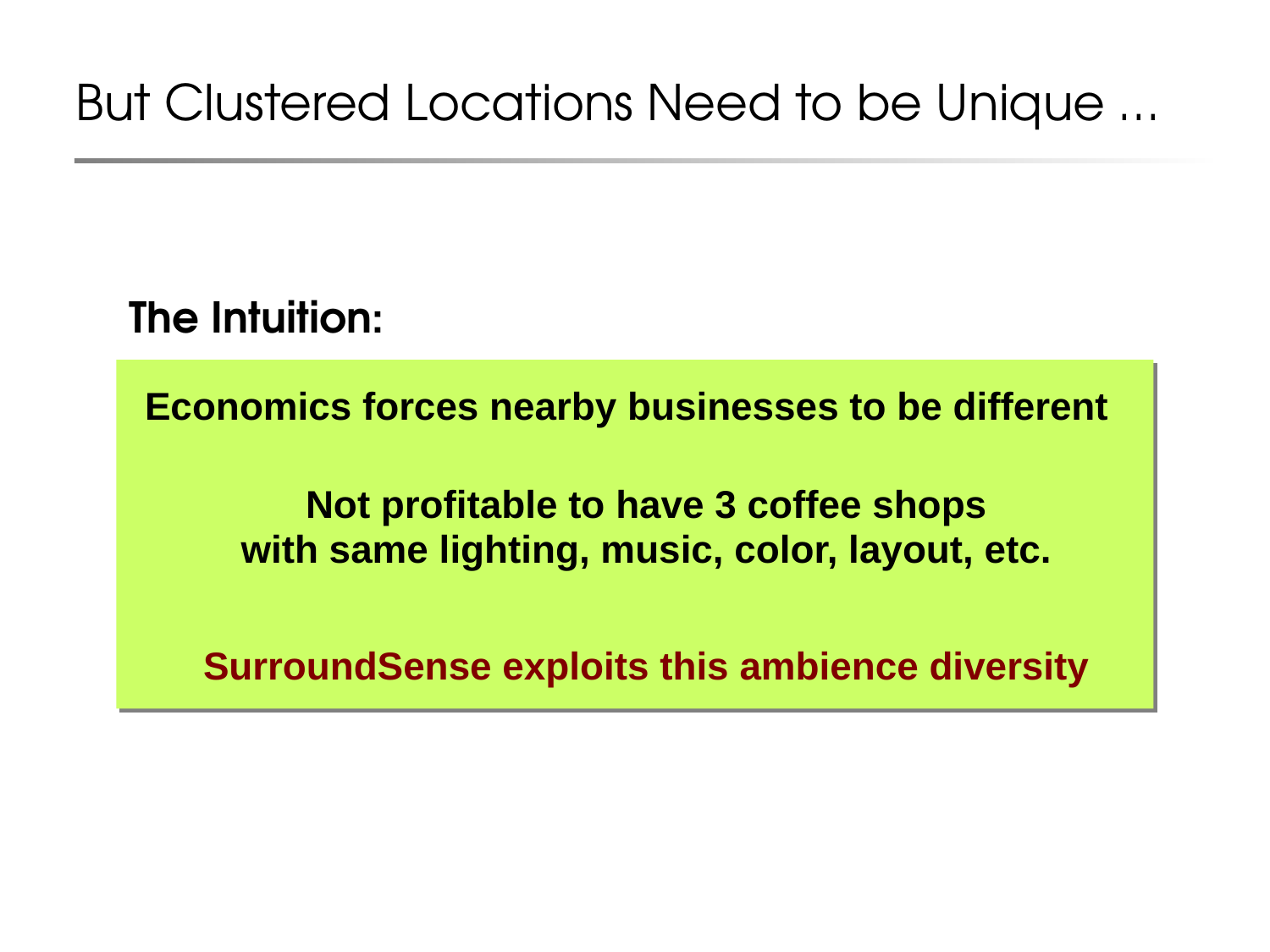

But Clustered Locations Need to be Unique …

Economics forces nearby businesses to be different

Not profitable to have 3 coffee shops
with same lighting, music, color, layout, etc.

SurroundSense exploits this ambience diversity
The Intuition: